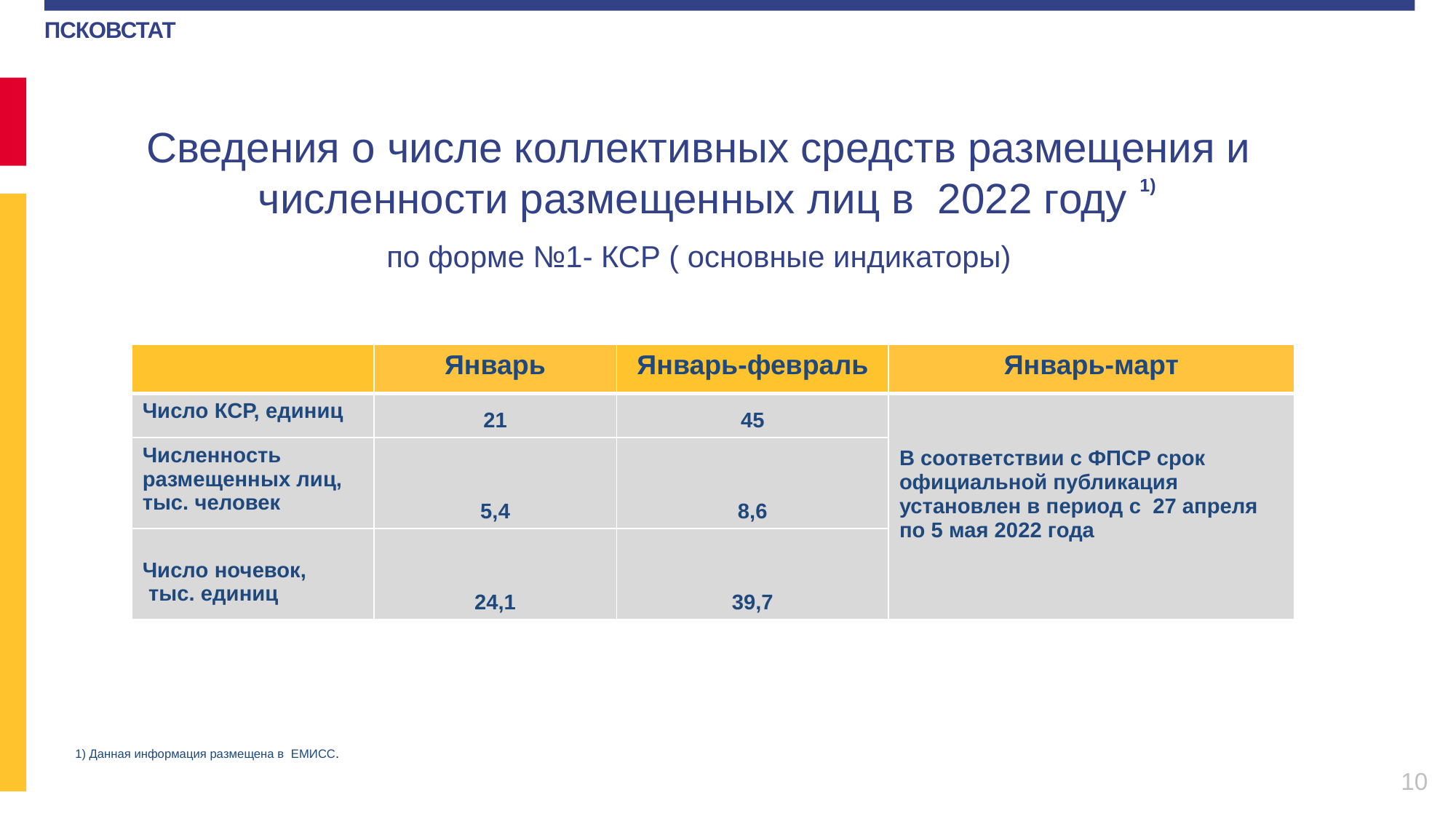

Сведения о числе коллективных средств размещения и численности размещенных лиц в  2022 году
по форме №1- КСР ( основные индикаторы)
1)
|  | Январь | Январь-февраль | Январь-март |
| --- | --- | --- | --- |
| Число КСР, единиц | 21 | 45 | В соответствии с ФПСР срок официальной публикация установлен в период с 27 апреля по 5 мая 2022 года |
| Численность размещенных лиц, тыс. человек | 5,4 | 8,6 |  |
| Число ночевок, тыс. единиц | 24,1 | 39,7 |  |
1) Данная информация размещена в  ЕМИСС.
10